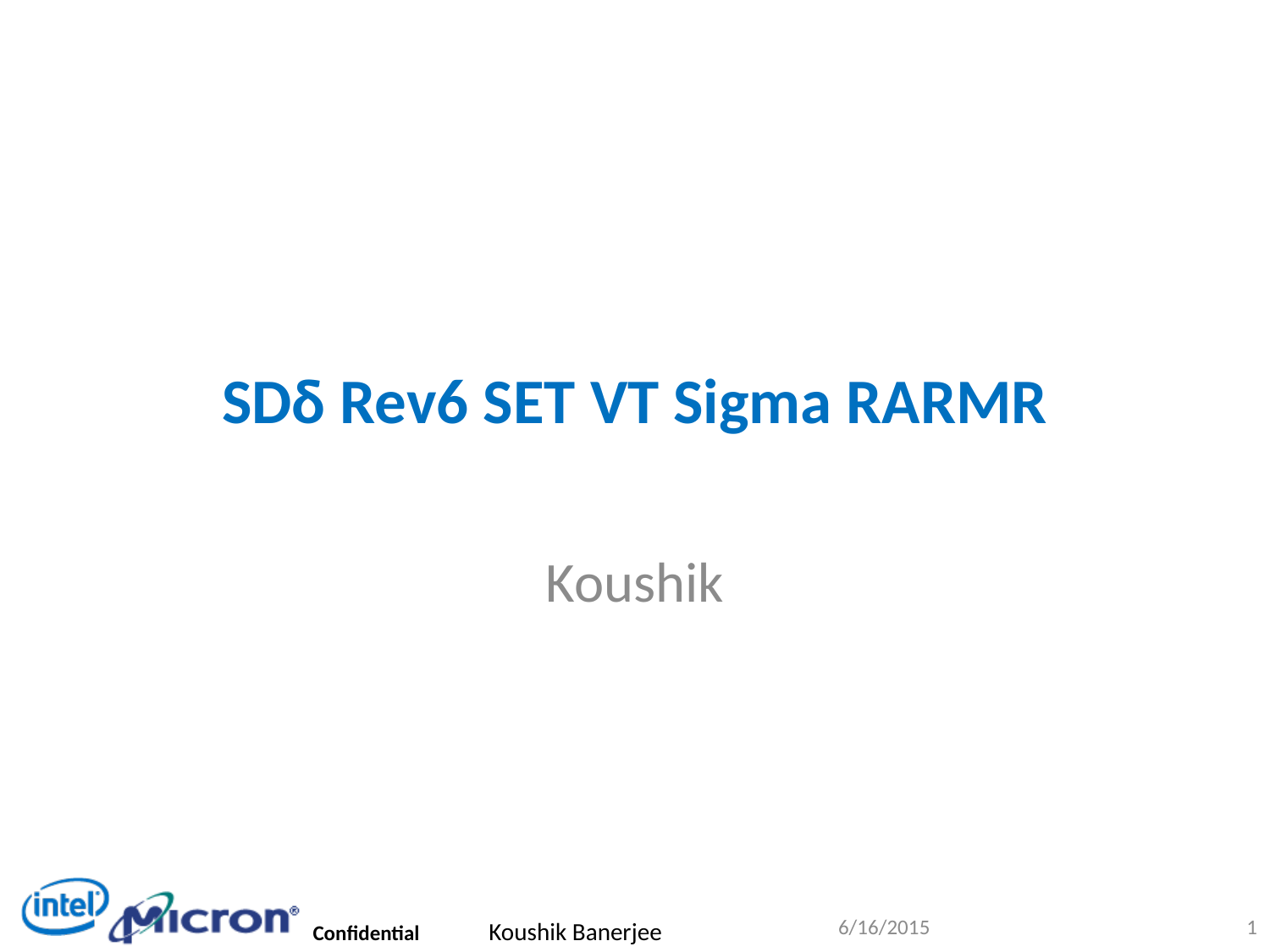

# SDδ Rev6 SET VT Sigma RARMR
Koushik
6/16/2015
1